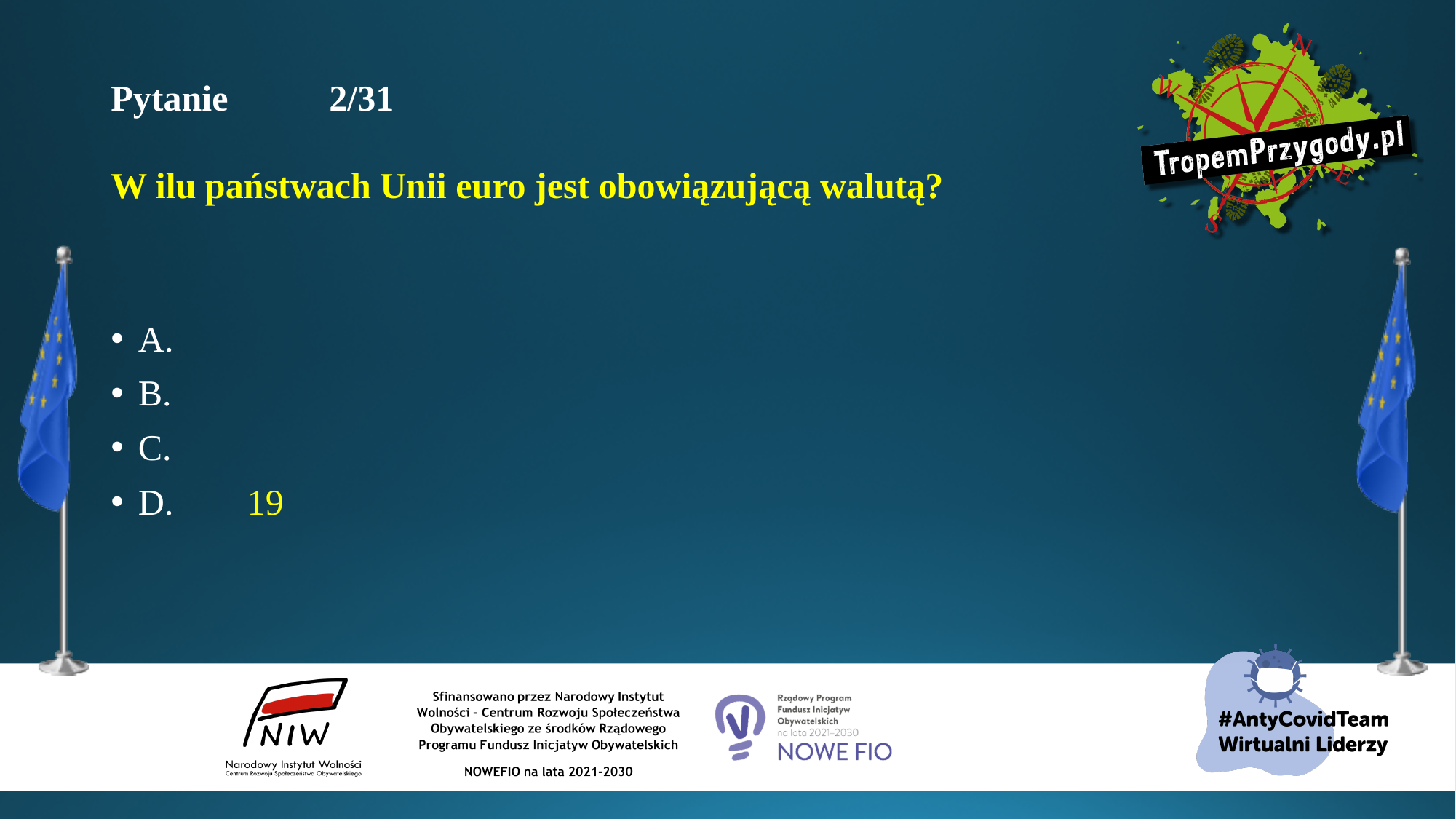

# Pytanie 	2/31 W ilu państwach Unii euro jest obowiązującą walutą?
A.
B.
C.
D.	19